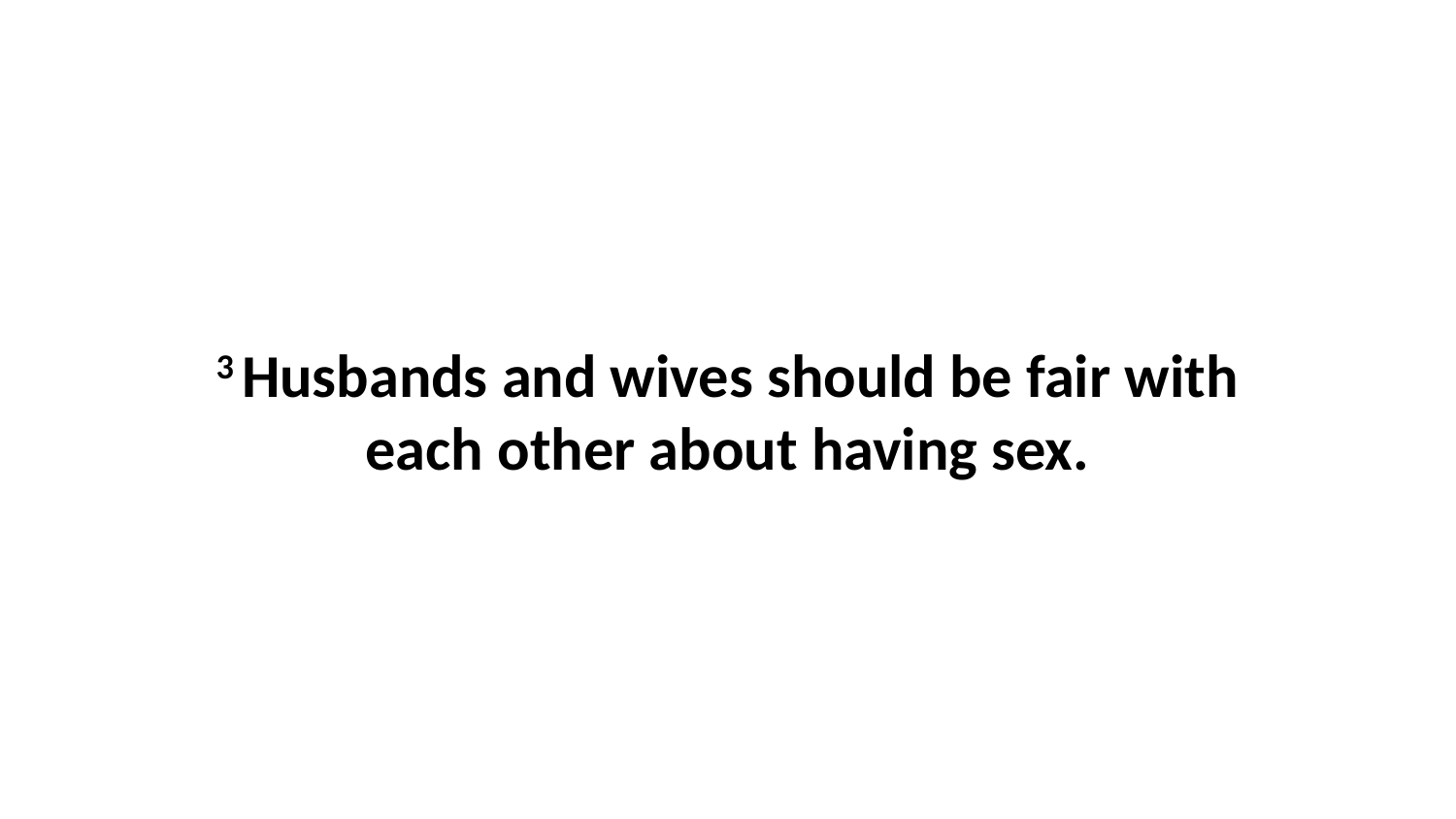

3 Husbands and wives should be fair with each other about having sex.